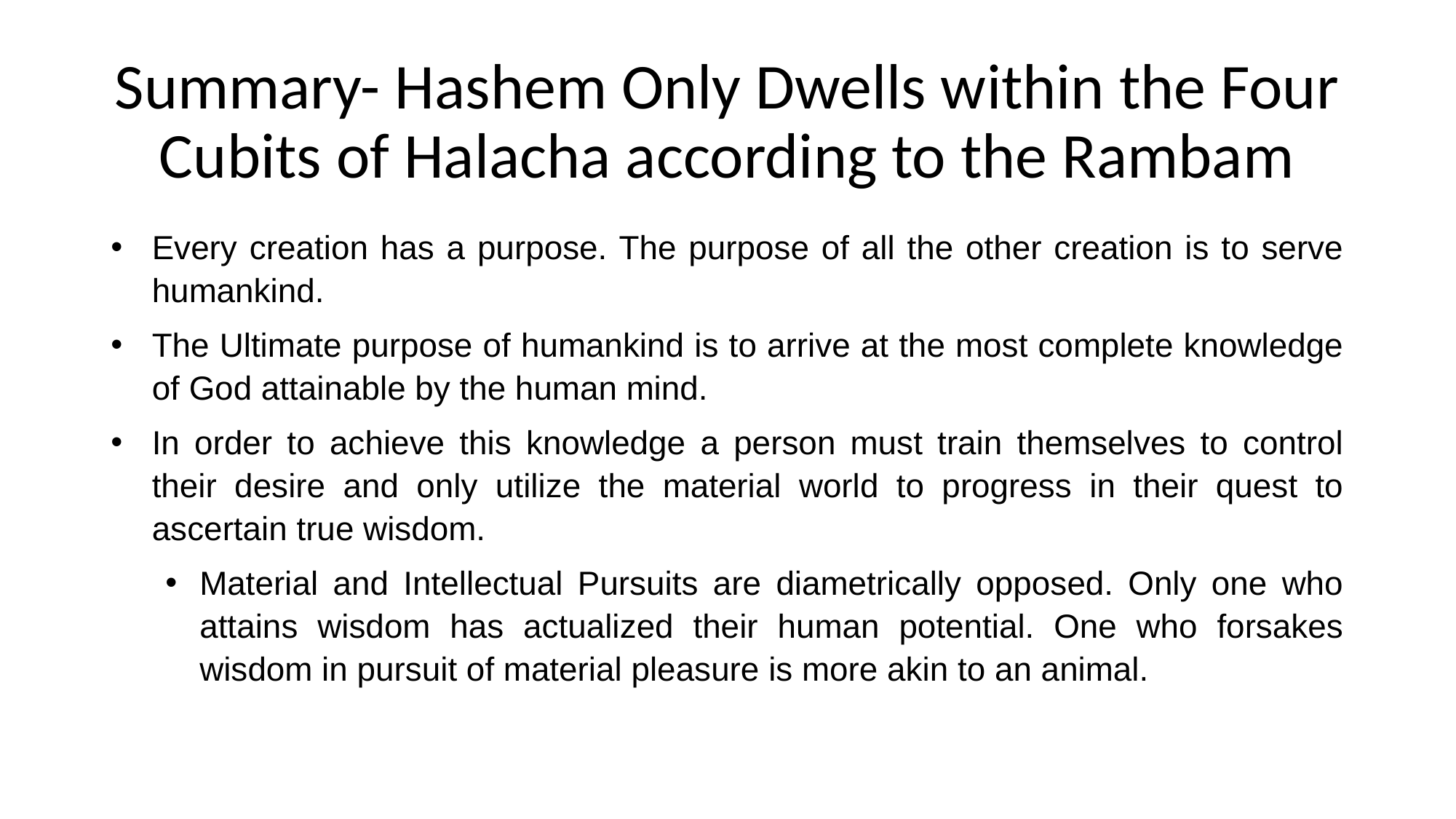

# Summary- Hashem Only Dwells within the Four Cubits of Halacha according to the Rambam
Every creation has a purpose. The purpose of all the other creation is to serve humankind.
The Ultimate purpose of humankind is to arrive at the most complete knowledge of God attainable by the human mind.
In order to achieve this knowledge a person must train themselves to control their desire and only utilize the material world to progress in their quest to ascertain true wisdom.
Material and Intellectual Pursuits are diametrically opposed. Only one who attains wisdom has actualized their human potential. One who forsakes wisdom in pursuit of material pleasure is more akin to an animal.